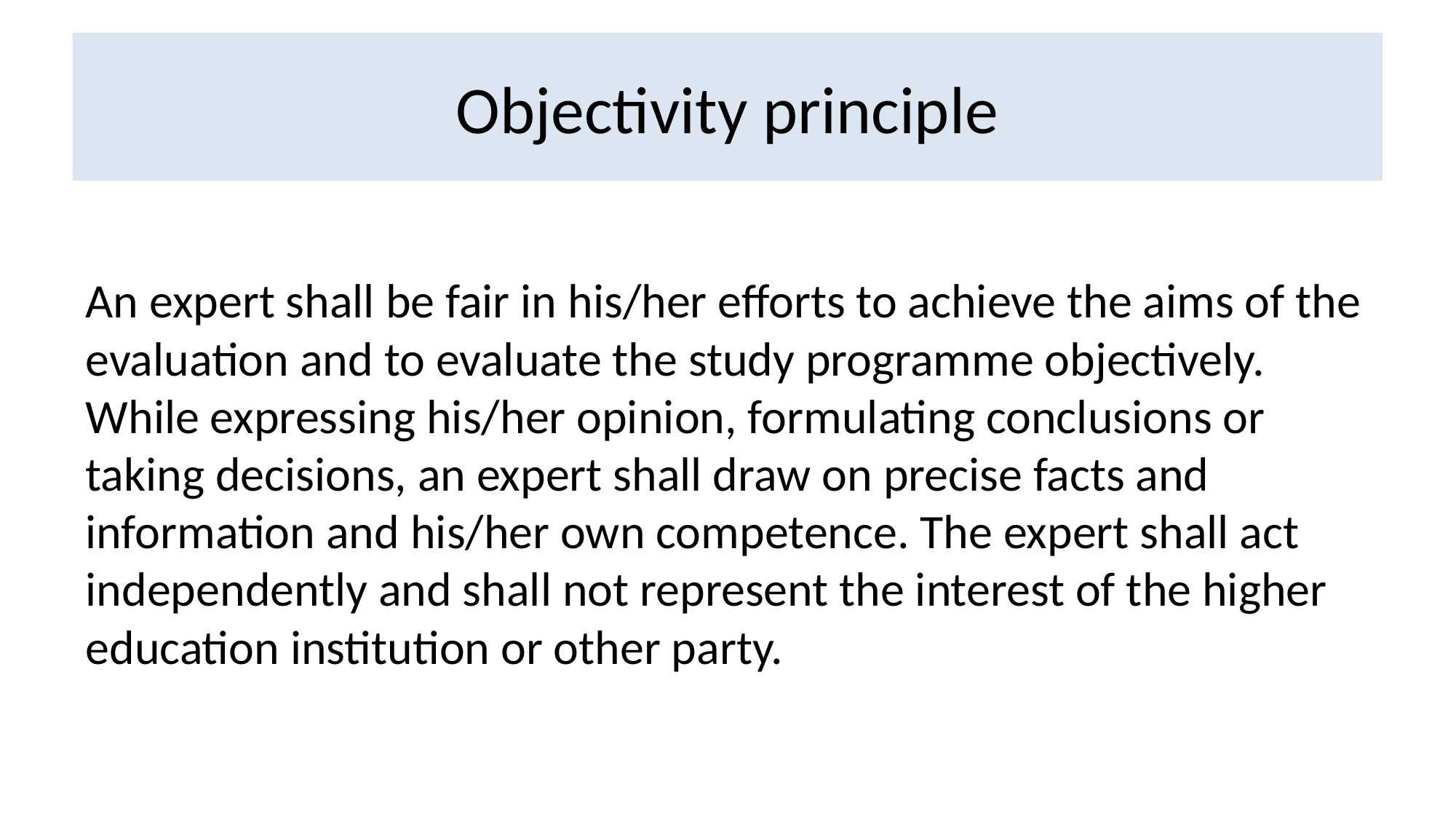

# Objectivity principle

An expert shall be fair in his/her efforts to achieve the aims of the evaluation and to evaluate the study programme objectively. While expressing his/her opinion, formulating conclusions or taking decisions, an expert shall draw on precise facts and information and his/her own competence. The expert shall act independently and shall not represent the interest of the higher education institution or other party.